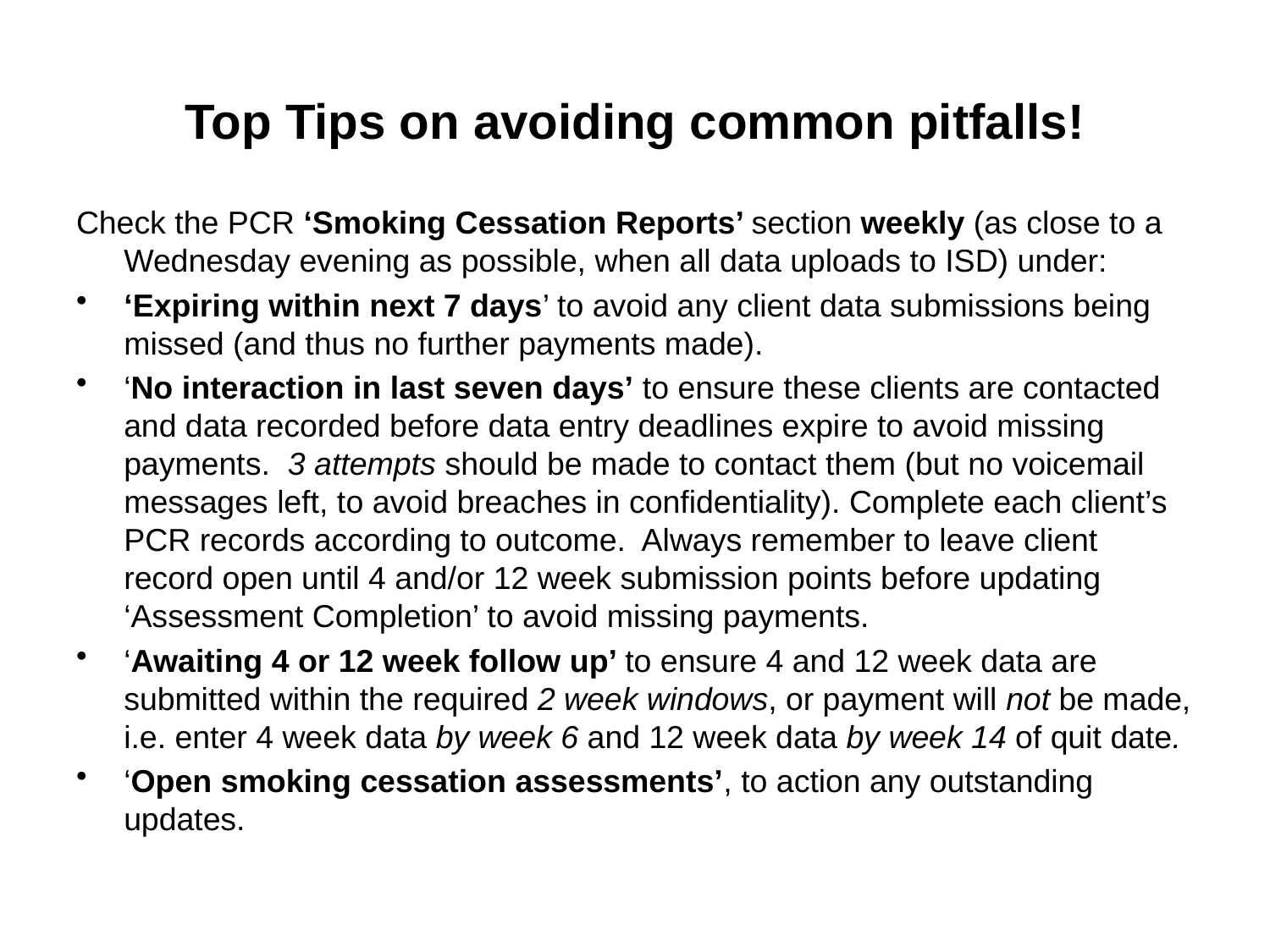

Top Tips on avoiding common pitfalls!
Check the PCR ‘Smoking Cessation Reports’ section weekly (as close to a Wednesday evening as possible, when all data uploads to ISD) under:
‘Expiring within next 7 days’ to avoid any client data submissions being missed (and thus no further payments made).
‘No interaction in last seven days’ to ensure these clients are contacted and data recorded before data entry deadlines expire to avoid missing payments.  3 attempts should be made to contact them (but no voicemail messages left, to avoid breaches in confidentiality). Complete each client’s PCR records according to outcome.  Always remember to leave client record open until 4 and/or 12 week submission points before updating ‘Assessment Completion’ to avoid missing payments.
‘Awaiting 4 or 12 week follow up’ to ensure 4 and 12 week data are submitted within the required 2 week windows, or payment will not be made, i.e. enter 4 week data by week 6 and 12 week data by week 14 of quit date.
‘Open smoking cessation assessments’, to action any outstanding updates.